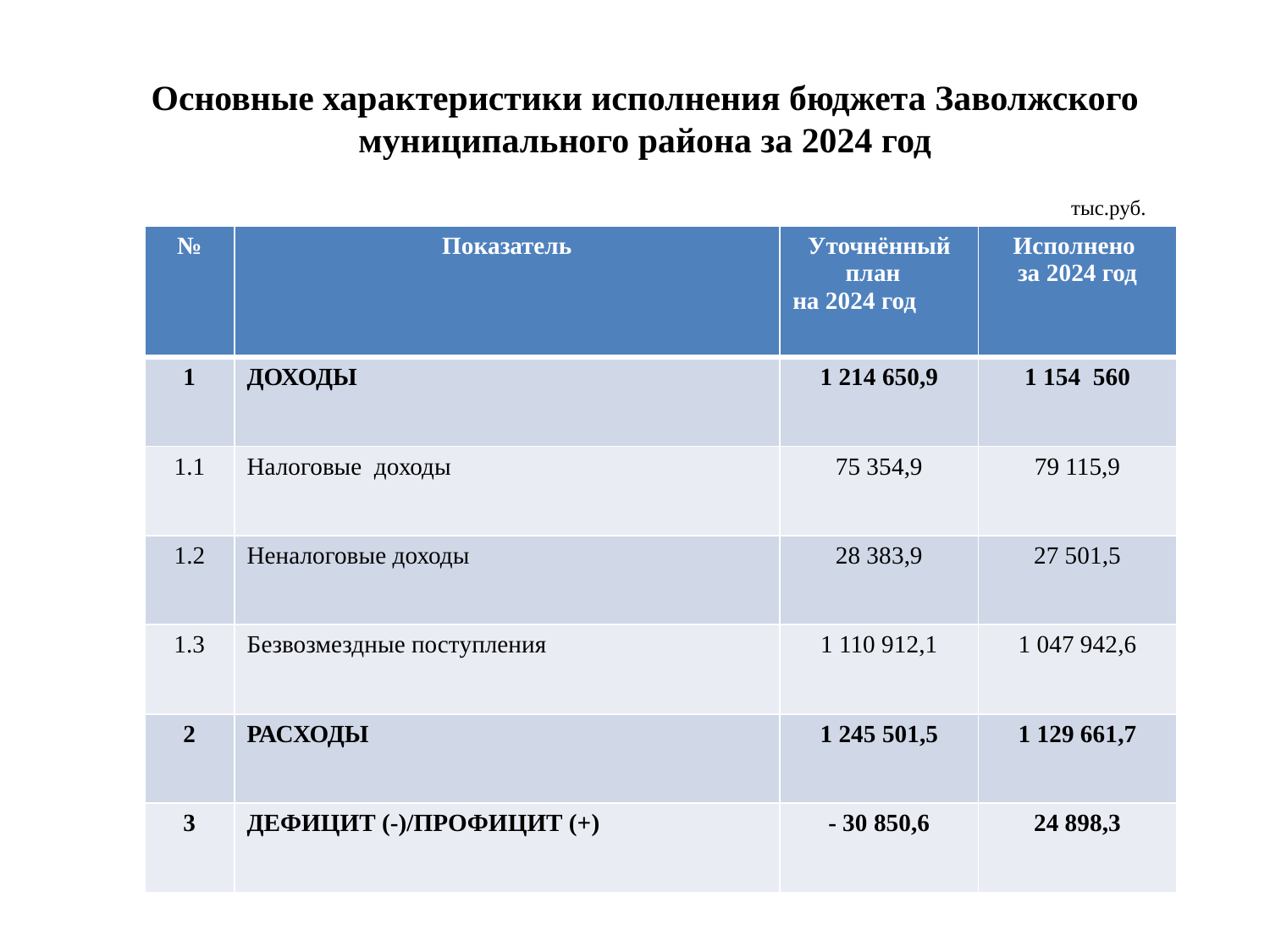

# Основные характеристики исполнения бюджета Заволжского муниципального района за 2024 год
тыс.руб.
.
| № | Показатель | Уточнённый план на 2024 год | Исполнено за 2024 год |
| --- | --- | --- | --- |
| 1 | ДОХОДЫ | 1 214 650,9 | 1 154 560 |
| 1.1 | Налоговые доходы | 75 354,9 | 79 115,9 |
| 1.2 | Неналоговые доходы | 28 383,9 | 27 501,5 |
| 1.3 | Безвозмездные поступления | 1 110 912,1 | 1 047 942,6 |
| 2 | РАСХОДЫ | 1 245 501,5 | 1 129 661,7 |
| 3 | ДЕФИЦИТ (-)/ПРОФИЦИТ (+) | - 30 850,6 | 24 898,3 |